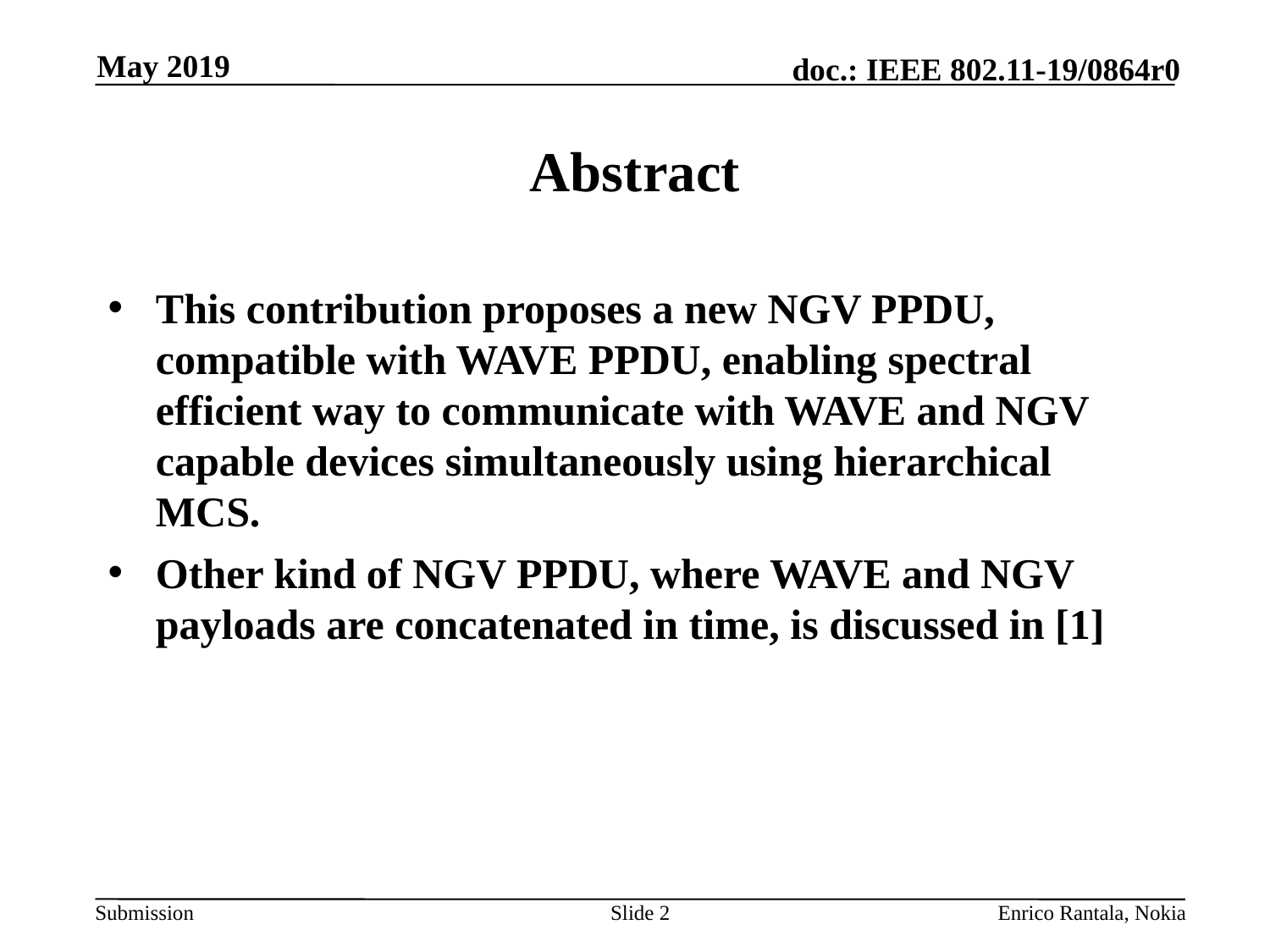

May 2019
# Abstract
This contribution proposes a new NGV PPDU, compatible with WAVE PPDU, enabling spectral efficient way to communicate with WAVE and NGV capable devices simultaneously using hierarchical MCS.
Other kind of NGV PPDU, where WAVE and NGV payloads are concatenated in time, is discussed in [1]
Slide 2
Enrico Rantala, Nokia